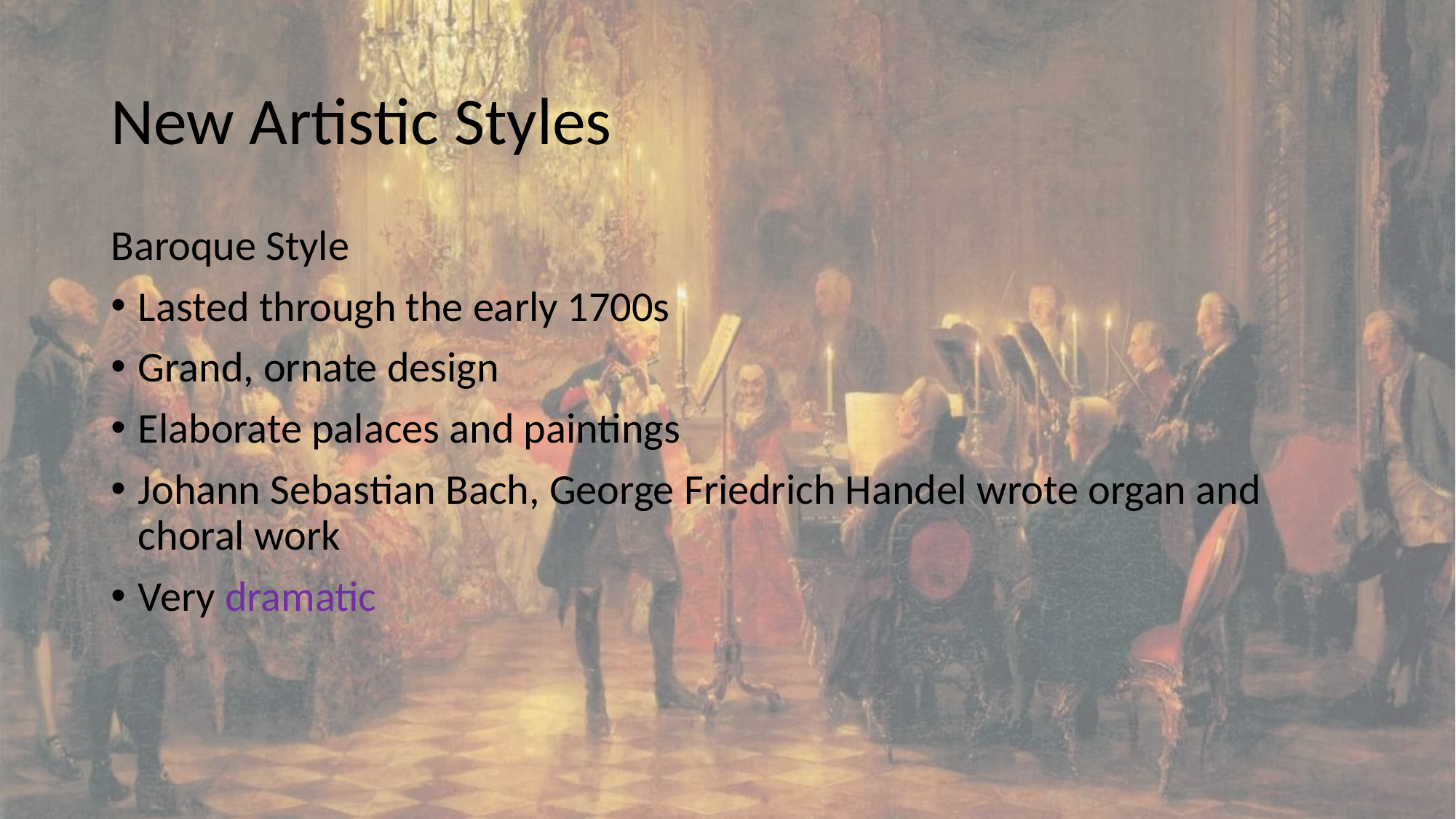

# New Artistic Styles
Baroque Style
Lasted through the early 1700s
Grand, ornate design
Elaborate palaces and paintings
Johann Sebastian Bach, George Friedrich Handel wrote organ and choral work
Very dramatic